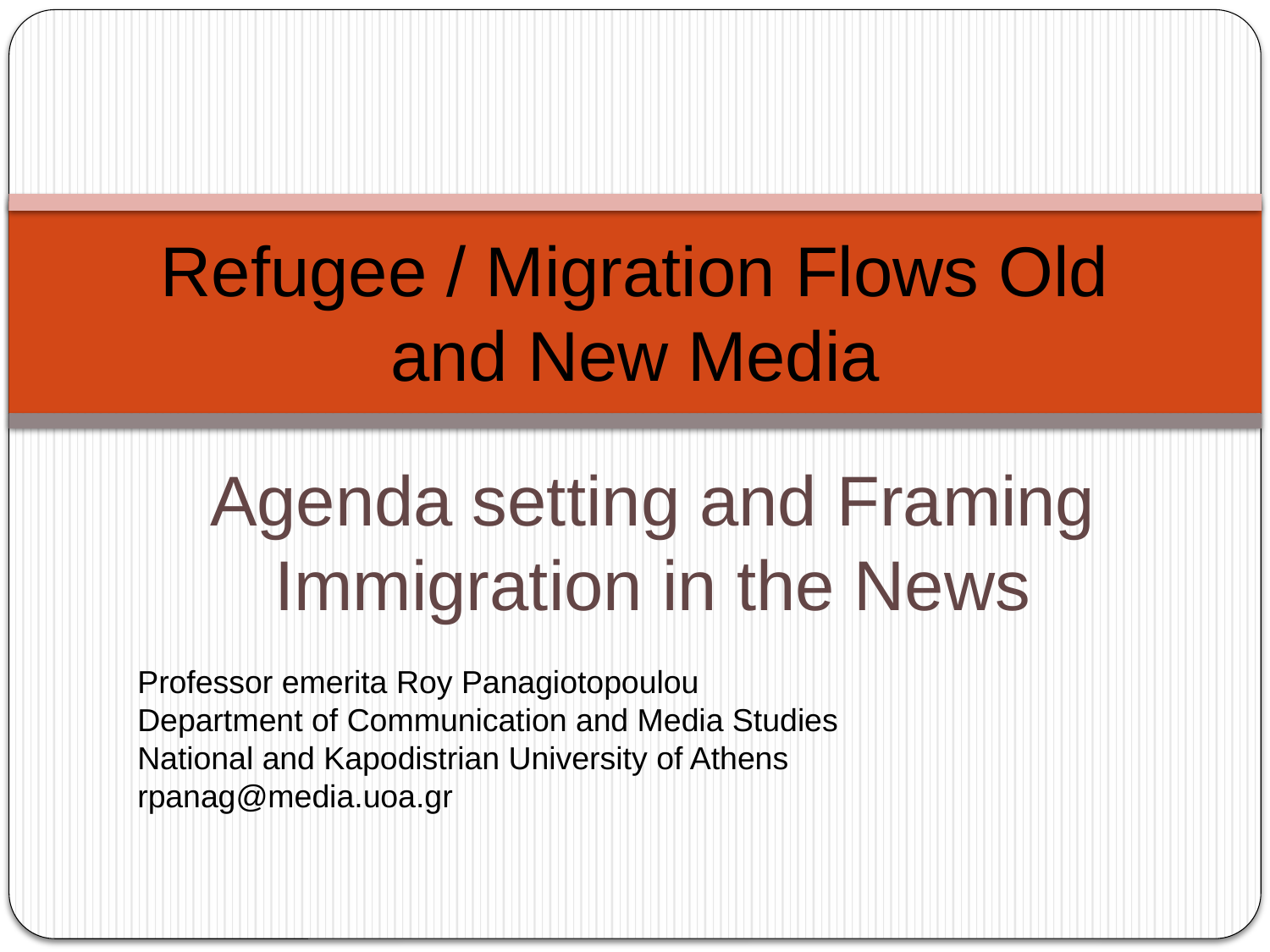

# Refugee / Migration Flows Old and New Media
Agenda setting and Framing Immigration in the News
Professor emerita Roy Panagiotopoulou
Department of Communication and Media Studies
National and Kapodistrian University of Athens
rpanag@media.uoa.gr